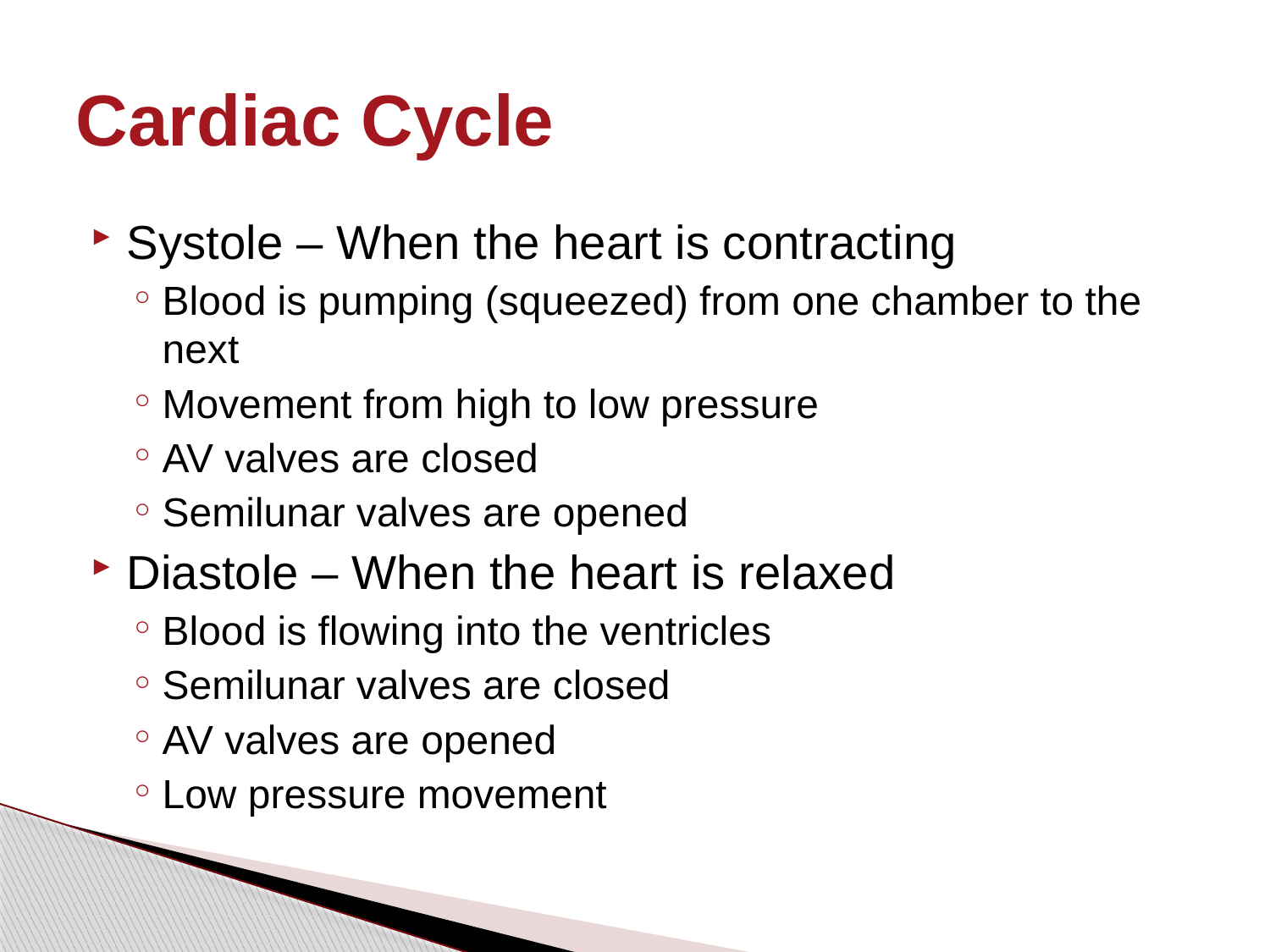

# Cardiac Cycle
Systole – When the heart is contracting
Blood is pumping (squeezed) from one chamber to the next
Movement from high to low pressure
AV valves are closed
Semilunar valves are opened
Diastole – When the heart is relaxed
Blood is flowing into the ventricles
Semilunar valves are closed
AV valves are opened
Low pressure movement